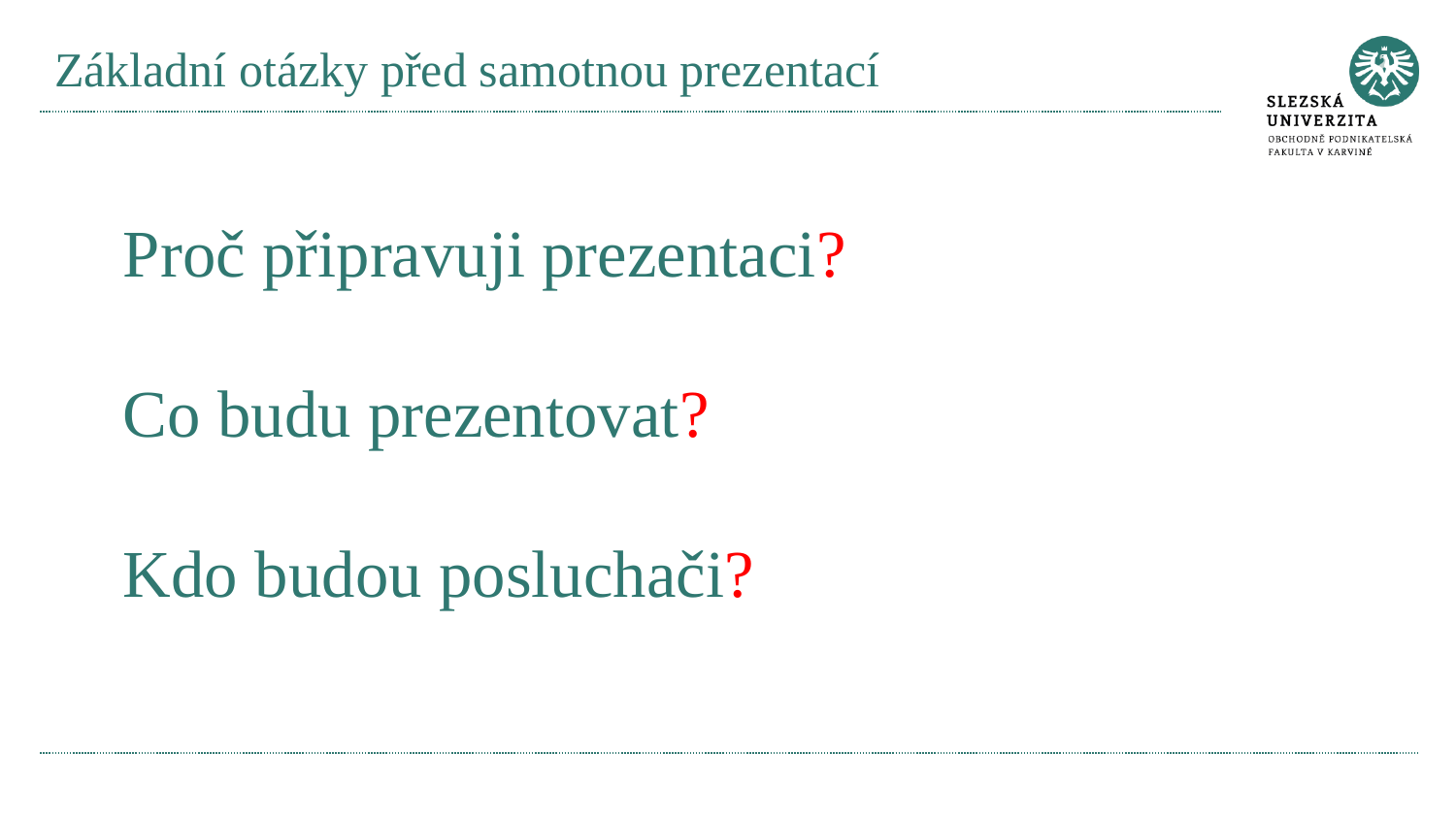

# Základní otázky před samotnou prezentací
Proč připravuji prezentaci?

Co budu prezentovat?

Kdo budou posluchači?